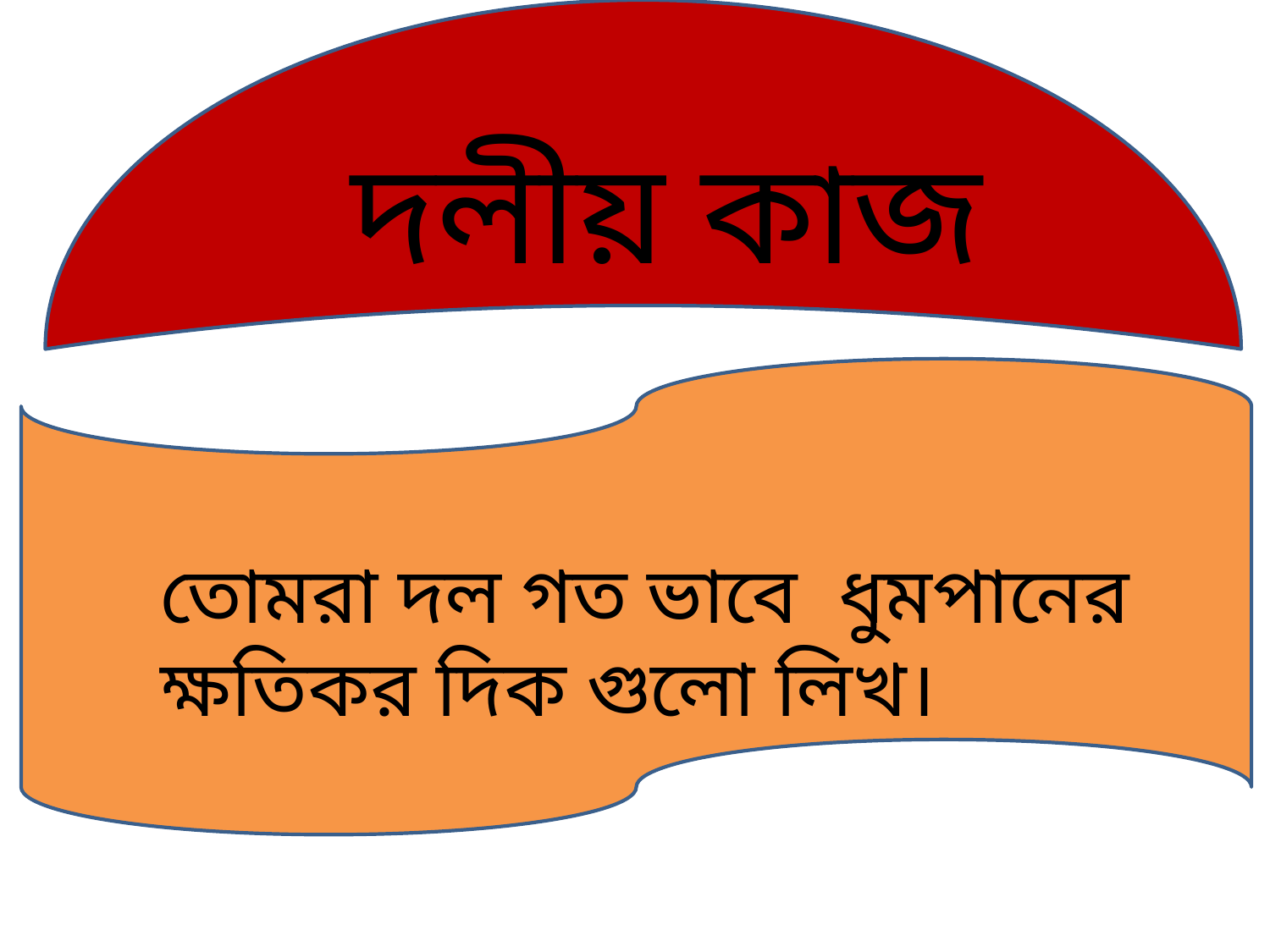

দলীয় কাজ

তোমরা দল গত ভাবে  ধুমপানের ক্ষতিকর দিক গুলো লিখ।